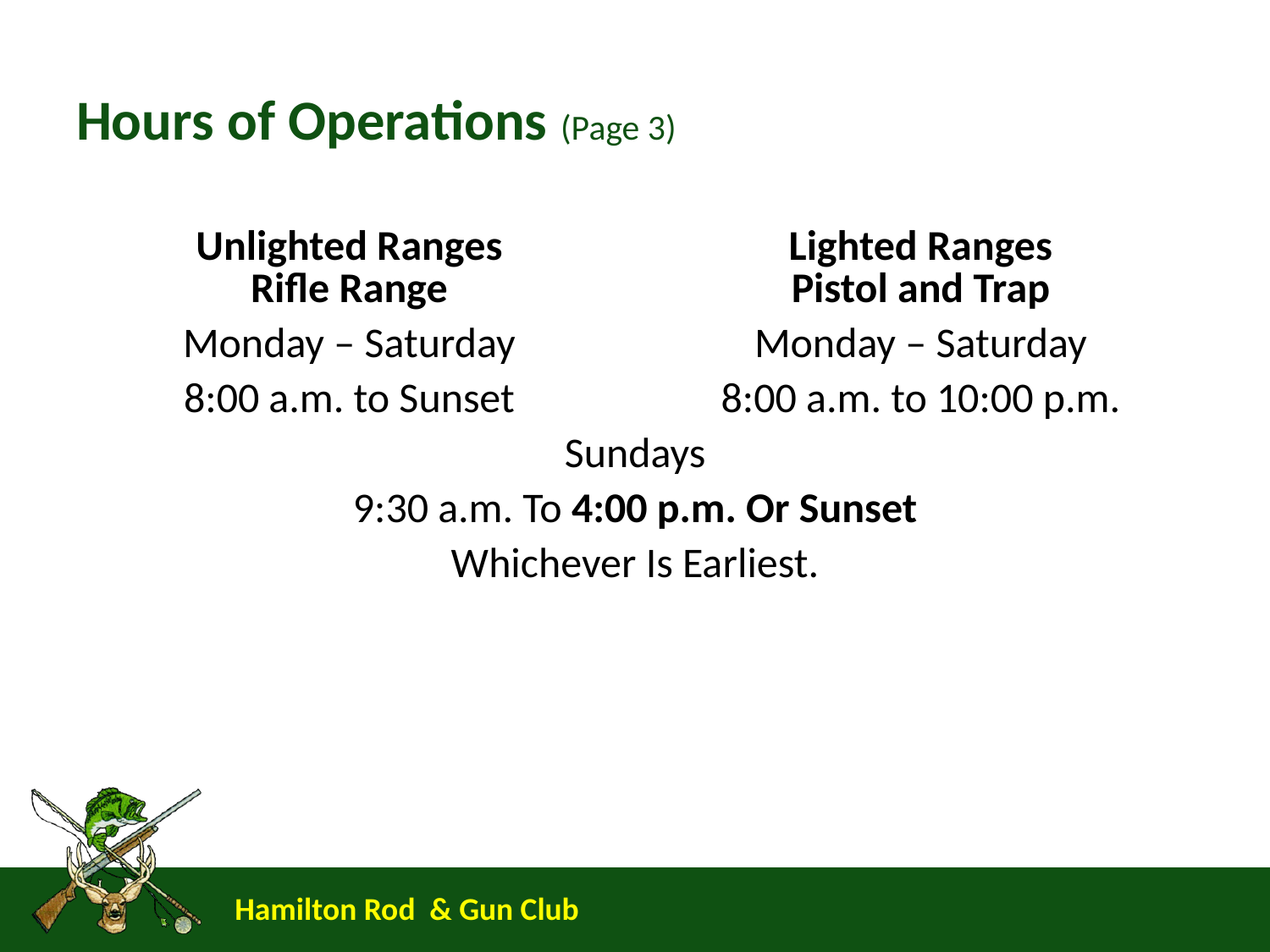

# Hours of Operations (Page 3)
| Unlighted Ranges Rifle Range | Lighted Ranges Pistol and Trap |
| --- | --- |
| Monday – Saturday | Monday – Saturday |
| 8:00 a.m. to Sunset | 8:00 a.m. to 10:00 p.m. |
| Sundays |  |
| 9:30 a.m. To 4:00 p.m. Or Sunset |  |
| Whichever Is Earliest. |  |